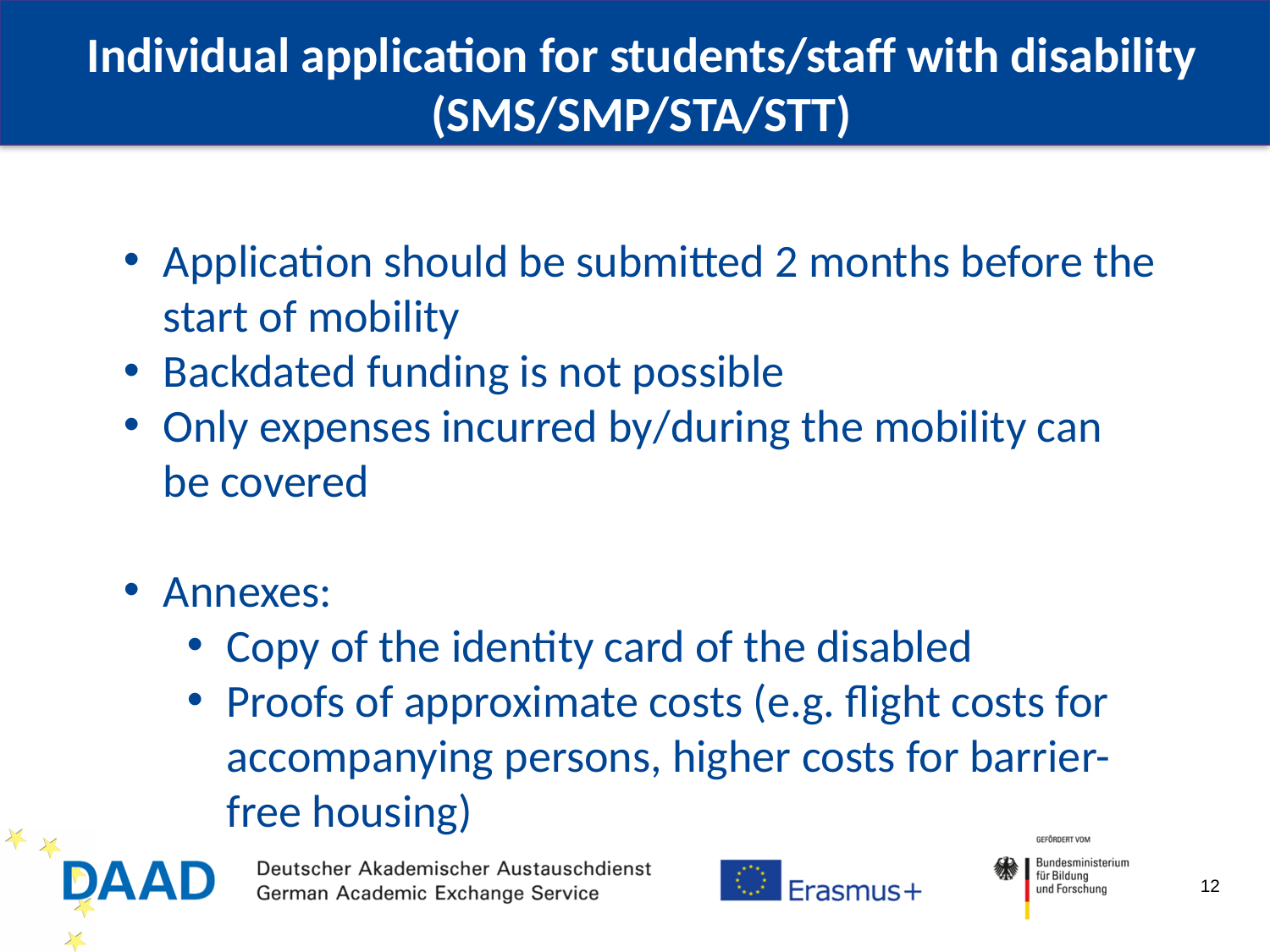

Individual application for students/staff with disability
(SMS/SMP/STA/STT)

Application should be submitted 2 months before the start of mobility
Backdated funding is not possible
Only expenses incurred by/during the mobility can be covered

Annexes:
Copy of the identity card of the disabled
Proofs of approximate costs (e.g. flight costs for accompanying persons, higher costs for barrier-free housing)

12